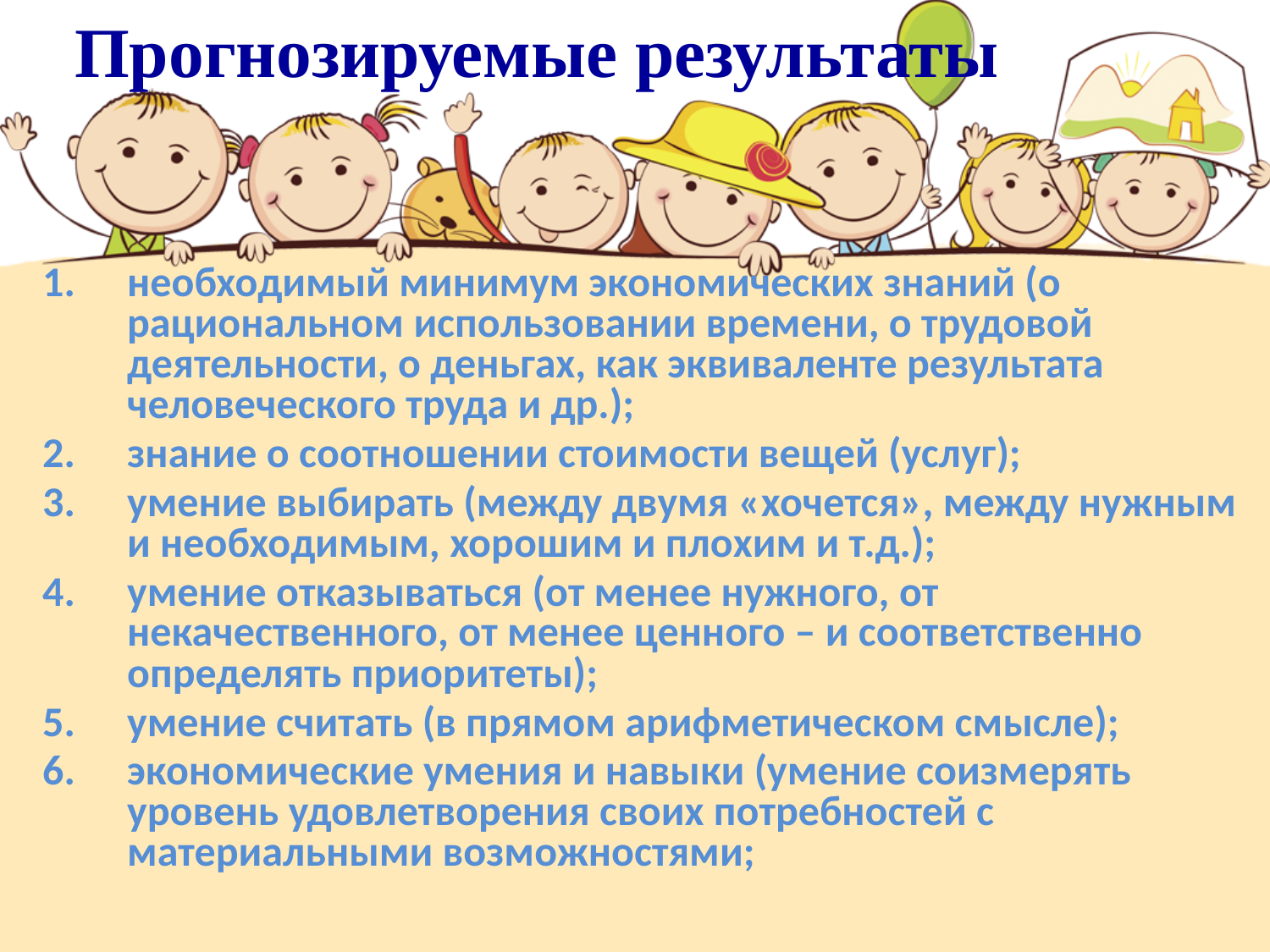

# Прогнозируемые результаты
необходимый минимум экономических знаний (о рациональном использовании времени, о трудовой деятельности, о деньгах, как эквиваленте результата человеческого труда и др.);
знание о соотношении стоимости вещей (услуг);
умение выбирать (между двумя «хочется», между нужным и необходимым, хорошим и плохим и т.д.);
умение отказываться (от менее нужного, от некачественного, от менее ценного – и соответственно определять приоритеты);
умение считать (в прямом арифметическом смысле);
экономические умения и навыки (умение соизмерять уровень удовлетворения своих потребностей с материальными возможностями;